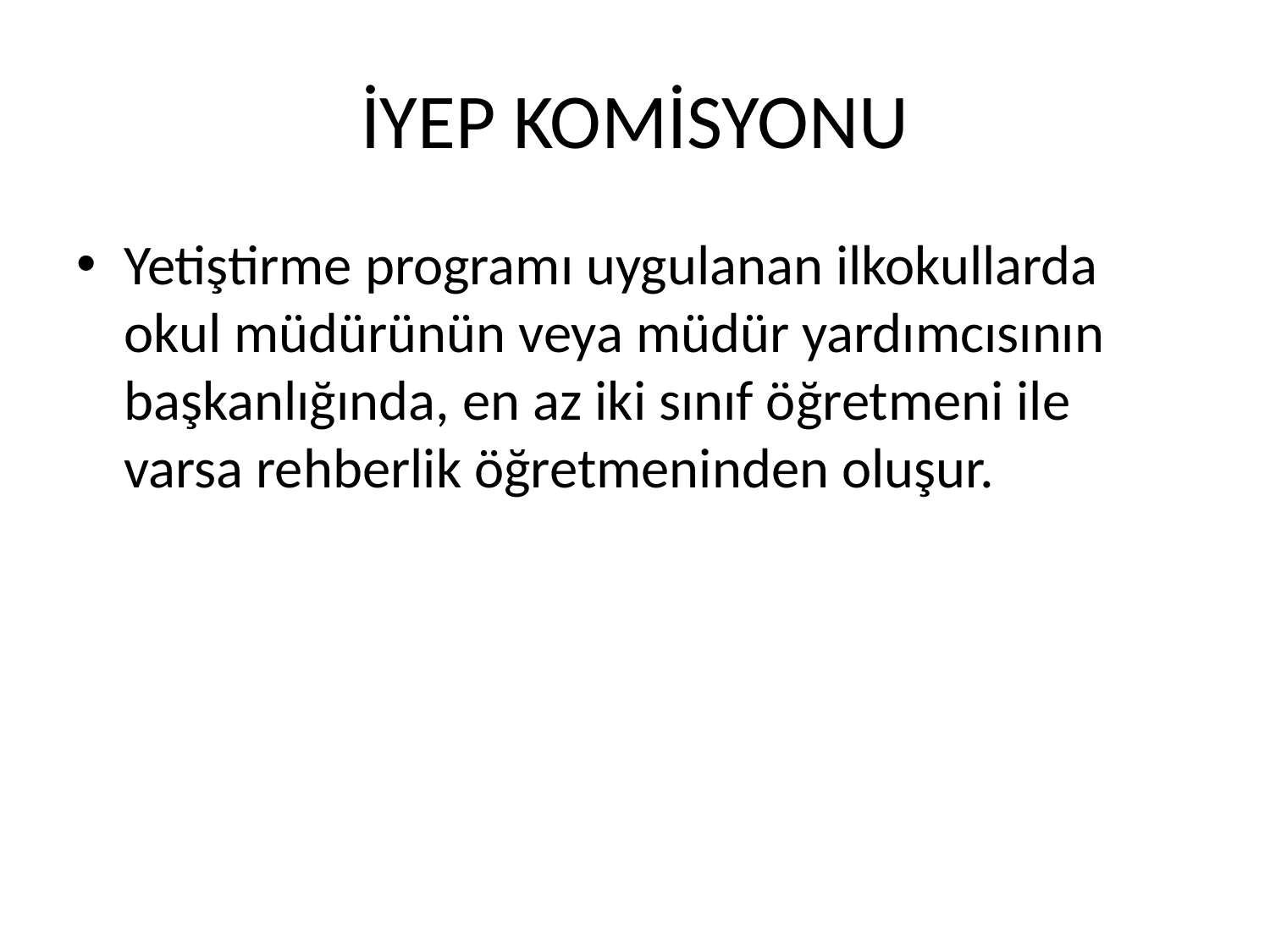

# İYEP KOMİSYONU
Yetiştirme programı uygulanan ilkokullarda okul müdürünün veya müdür yardımcısının başkanlığında, en az iki sınıf öğretmeni ile varsa rehberlik öğretmeninden oluşur.